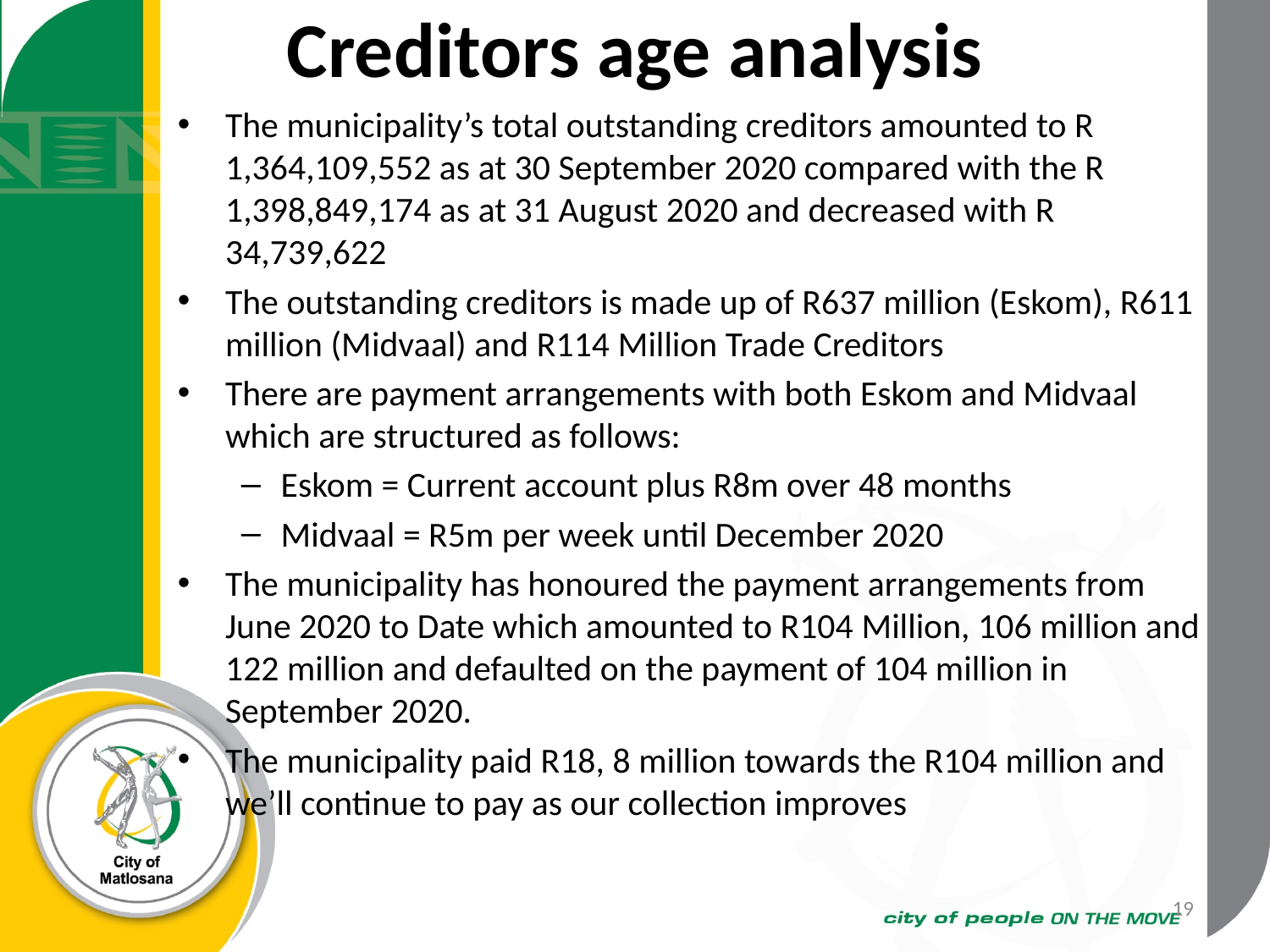

# Creditors age analysis
The municipality’s total outstanding creditors amounted to R 1,364,109,552 as at 30 September 2020 compared with the R 1,398,849,174 as at 31 August 2020 and decreased with R 34,739,622
The outstanding creditors is made up of R637 million (Eskom), R611 million (Midvaal) and R114 Million Trade Creditors
There are payment arrangements with both Eskom and Midvaal which are structured as follows:
Eskom = Current account plus R8m over 48 months
Midvaal = R5m per week until December 2020
The municipality has honoured the payment arrangements from June 2020 to Date which amounted to R104 Million, 106 million and 122 million and defaulted on the payment of 104 million in September 2020.
The municipality paid R18, 8 million towards the R104 million and we’ll continue to pay as our collection improves

19